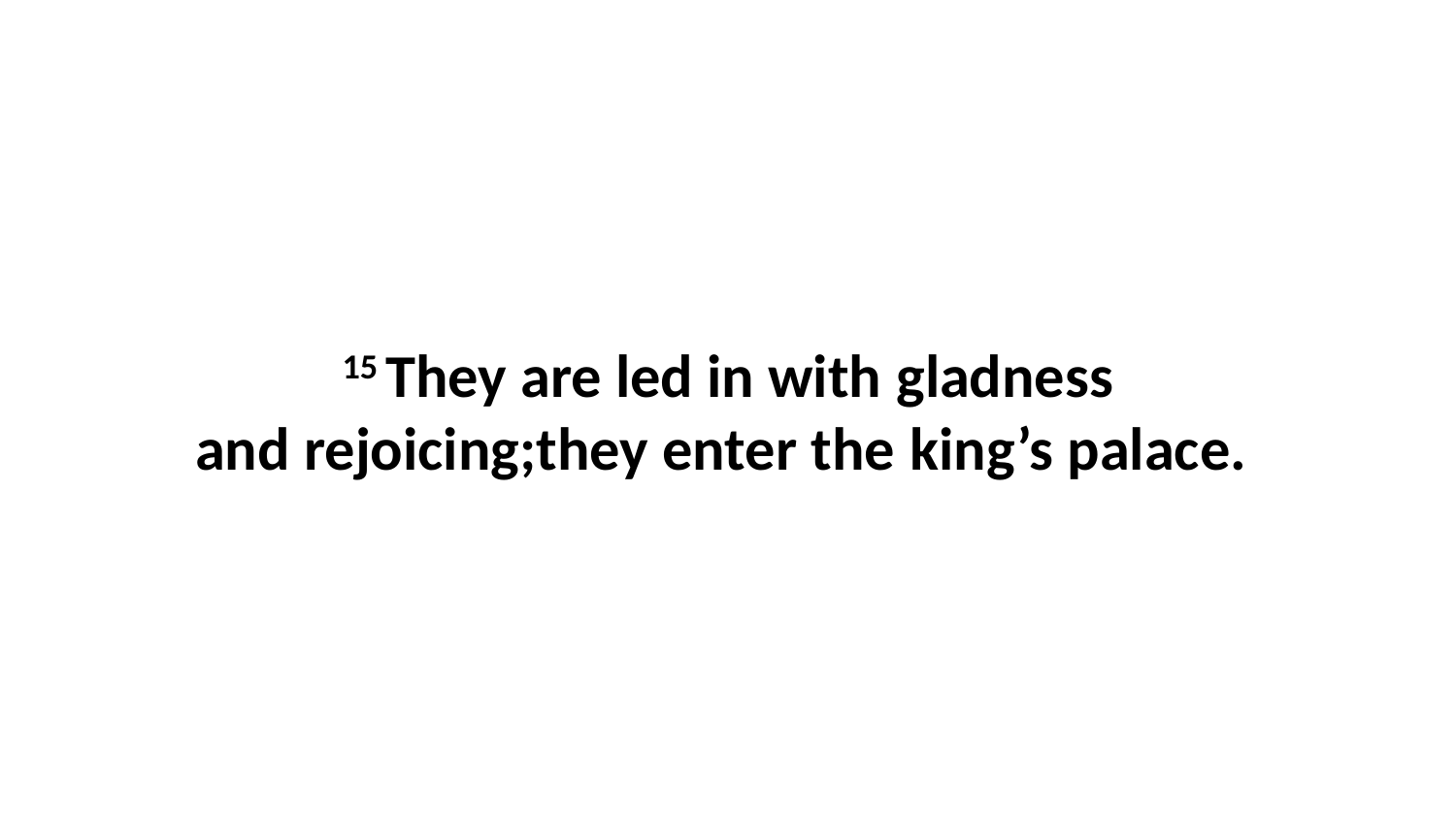

15 They are led in with gladness and rejoicing;they enter the king’s palace.